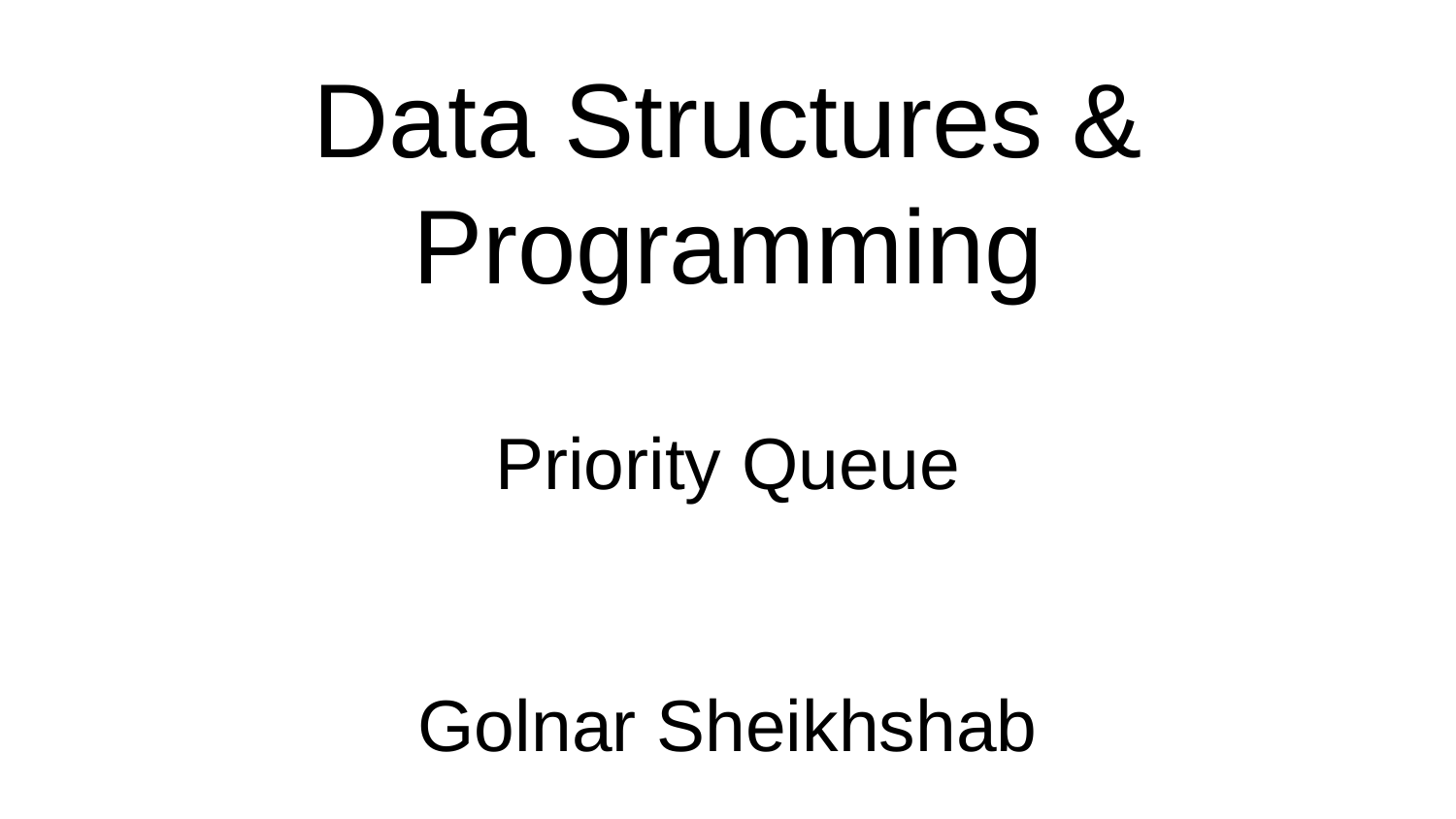

# Data Structures & Programming

Priority Queue

Golnar Sheikhshab